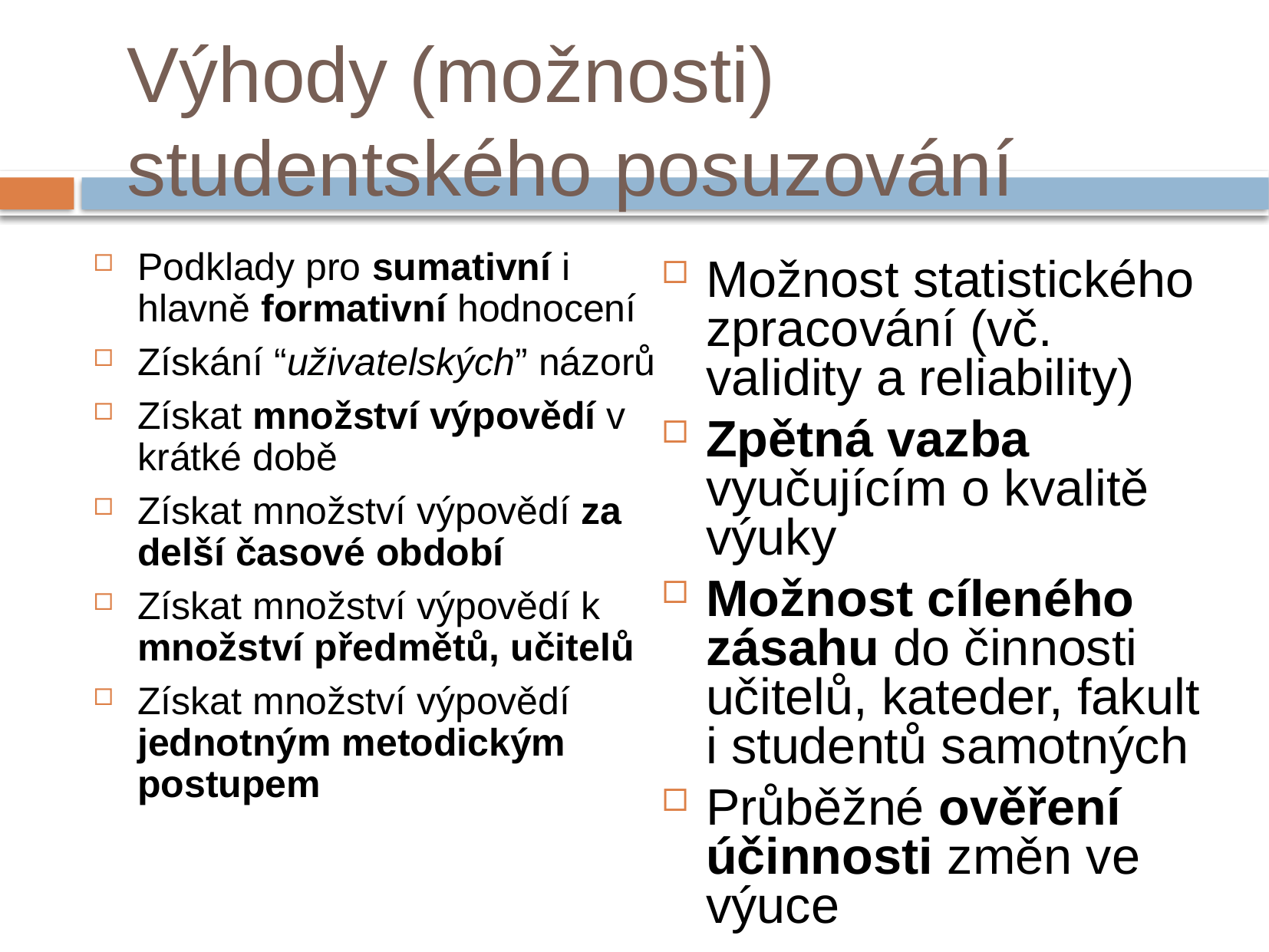

# Výhody (možnosti) studentského posuzování
Podklady pro sumativní i hlavně formativní hodnocení
Získání “uživatelských” názorů
Získat množství výpovědí v krátké době
Získat množství výpovědí za delší časové období
Získat množství výpovědí k množství předmětů, učitelů
Získat množství výpovědí jednotným metodickým postupem
Možnost statistického zpracování (vč. validity a reliability)
Zpětná vazba vyučujícím o kvalitě výuky
Možnost cíleného zásahu do činnosti učitelů, kateder, fakult i studentů samotných
Průběžné ověření účinnosti změn ve výuce